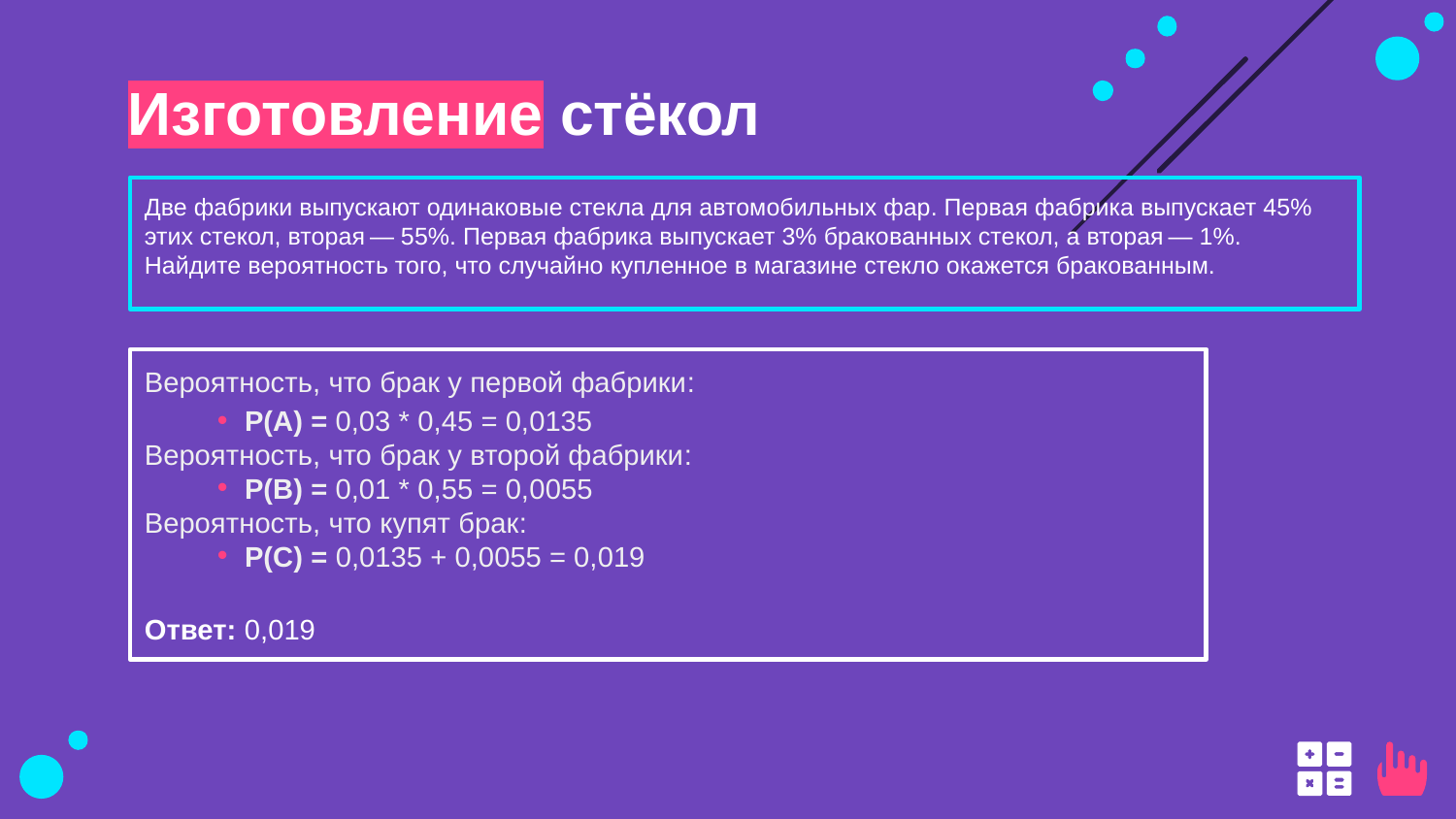

# Изготовление стёкол
Две фабрики выпускают одинаковые стекла для автомобильных фар. Первая фабрика выпускает 45% этих стекол, вторая — 55%. Первая фабрика выпускает 3% бракованных стекол, а вторая — 1%. Найдите вероятность того, что случайно купленное в магазине стекло окажется бракованным.
Вероятность, что брак у первой фабрики:
P(A) = 0,03 * 0,45 = 0,0135
Вероятность, что брак у второй фабрики:
P(B) = 0,01 * 0,55 = 0,0055
Вероятность, что купят брак:
P(C) = 0,0135 + 0,0055 = 0,019

Ответ: 0,019